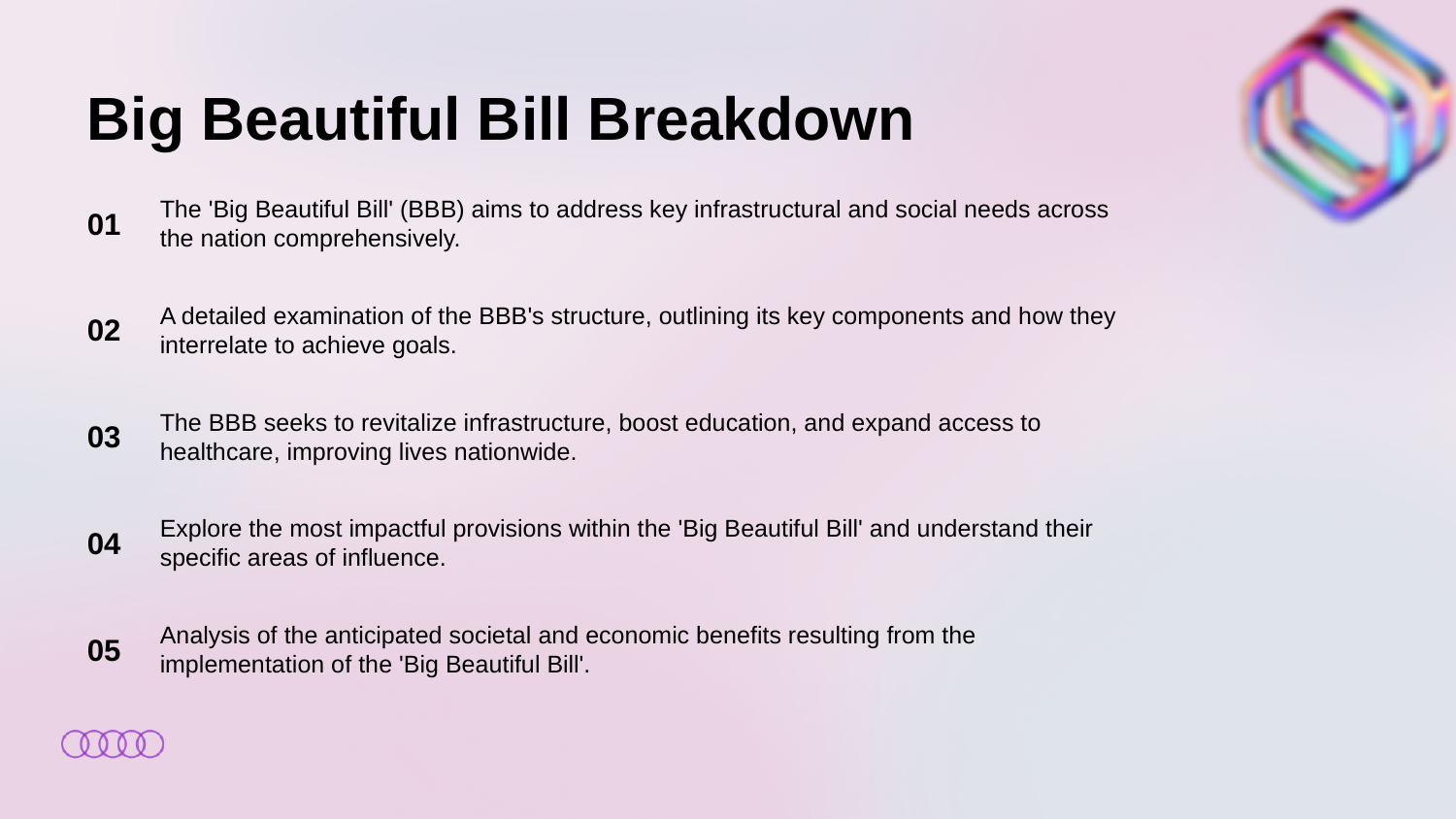

Big Beautiful Bill Breakdown
01
The 'Big Beautiful Bill' (BBB) aims to address key infrastructural and social needs across the nation comprehensively.
02
A detailed examination of the BBB's structure, outlining its key components and how they interrelate to achieve goals.
03
The BBB seeks to revitalize infrastructure, boost education, and expand access to healthcare, improving lives nationwide.
04
Explore the most impactful provisions within the 'Big Beautiful Bill' and understand their specific areas of influence.
05
Analysis of the anticipated societal and economic benefits resulting from the implementation of the 'Big Beautiful Bill'.